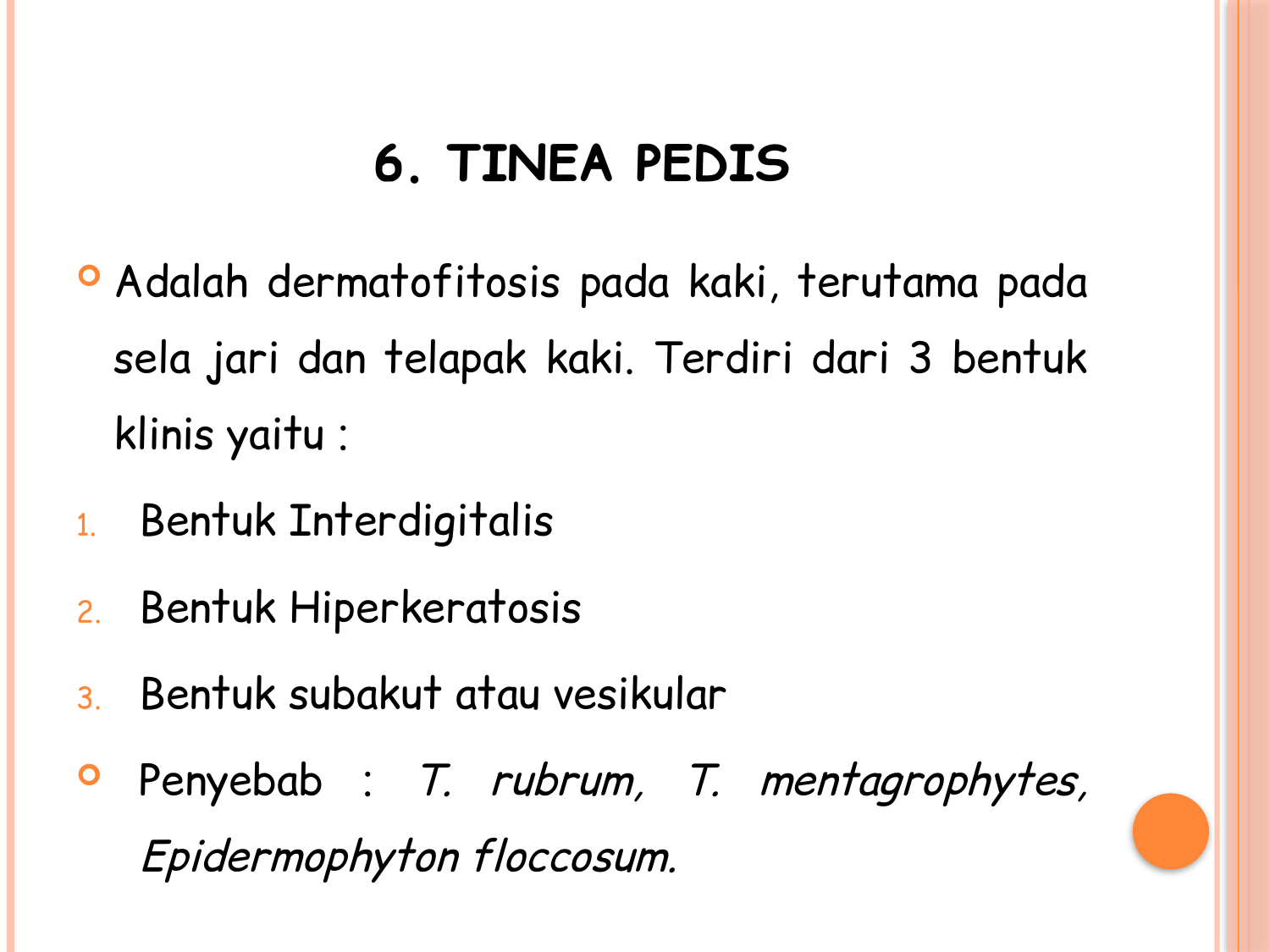

# 6. Tinea Pedis
Adalah dermatofitosis pada kaki, terutama pada sela jari dan telapak kaki. Terdiri dari 3 bentuk klinis yaitu :
Bentuk Interdigitalis
Bentuk Hiperkeratosis
Bentuk subakut atau vesikular
Penyebab : T. rubrum, T. mentagrophytes, Epidermophyton floccosum.